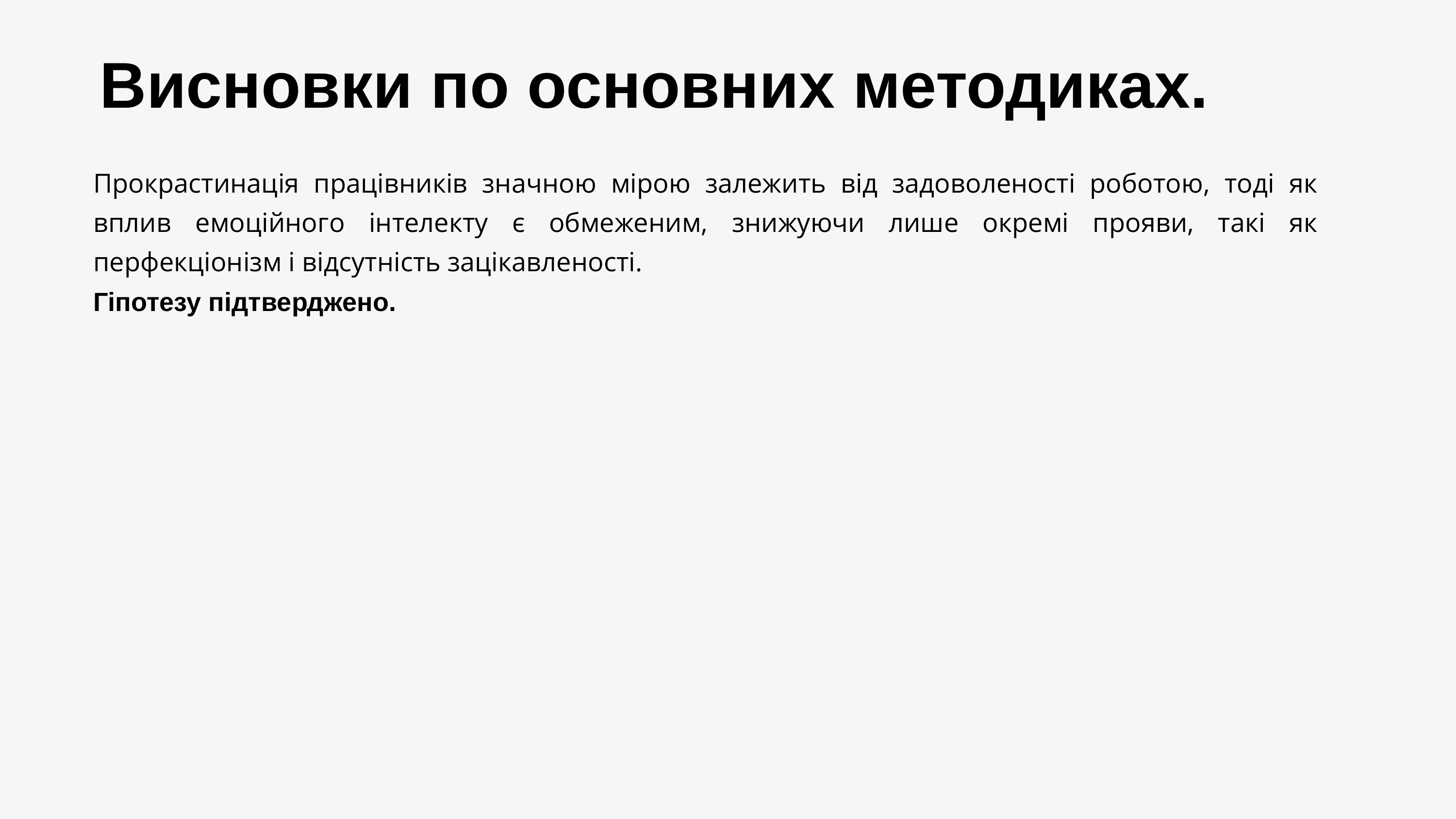

Висновки по основних методиках.
Прокрастинація працівників значною мірою залежить від задоволеності роботою, тоді як вплив емоційного інтелекту є обмеженим, знижуючи лише окремі прояви, такі як перфекціонізм і відсутність зацікавленості.
Гіпотезу підтверджено.